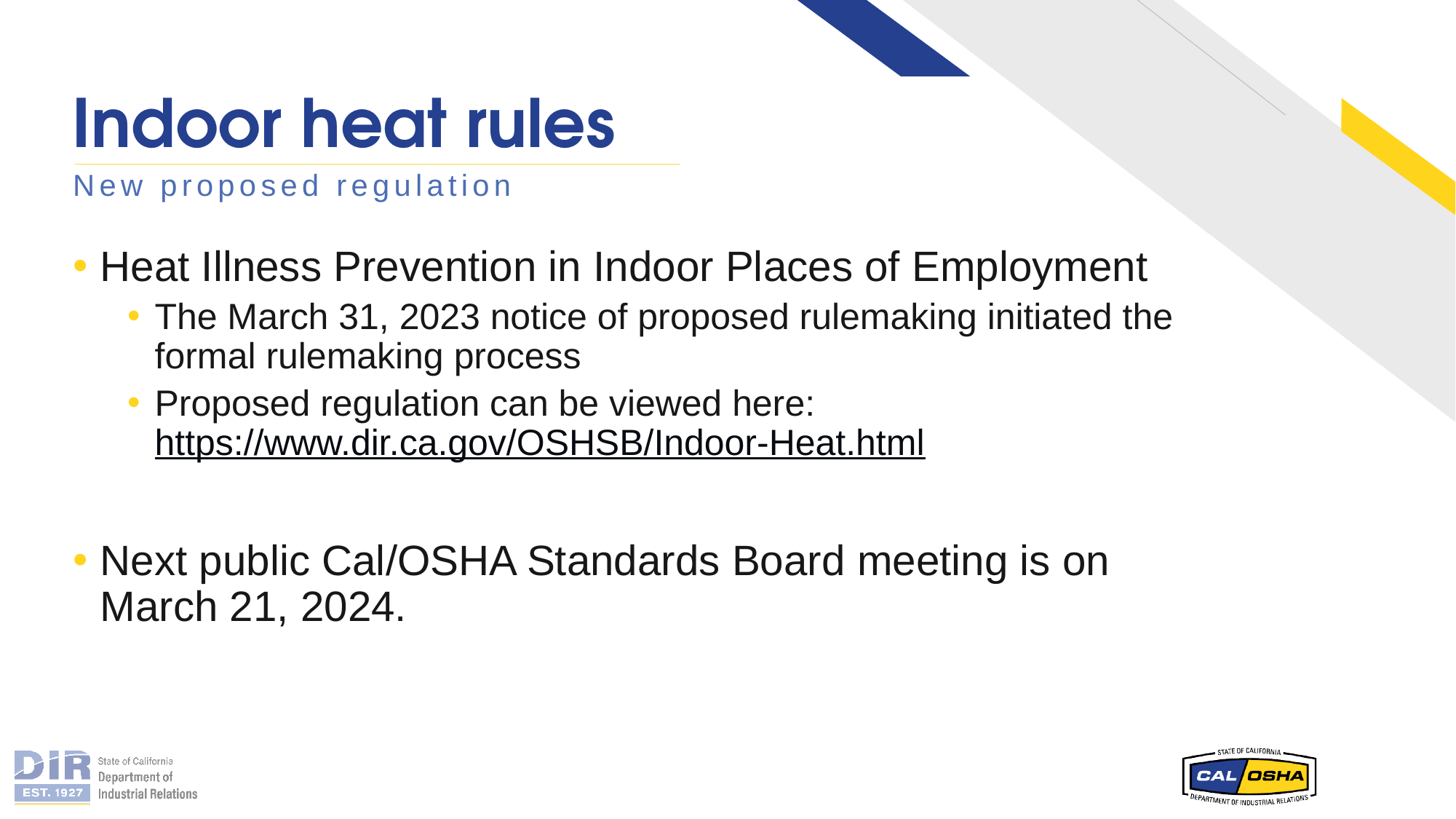

# Indoor heat rules
New proposed regulation
Heat Illness Prevention in Indoor Places of Employment
The March 31, 2023 notice of proposed rulemaking initiated the formal rulemaking process
Proposed regulation can be viewed here: https://www.dir.ca.gov/OSHSB/Indoor-Heat.html

Next public Cal/OSHA Standards Board meeting is on March 21, 2024.